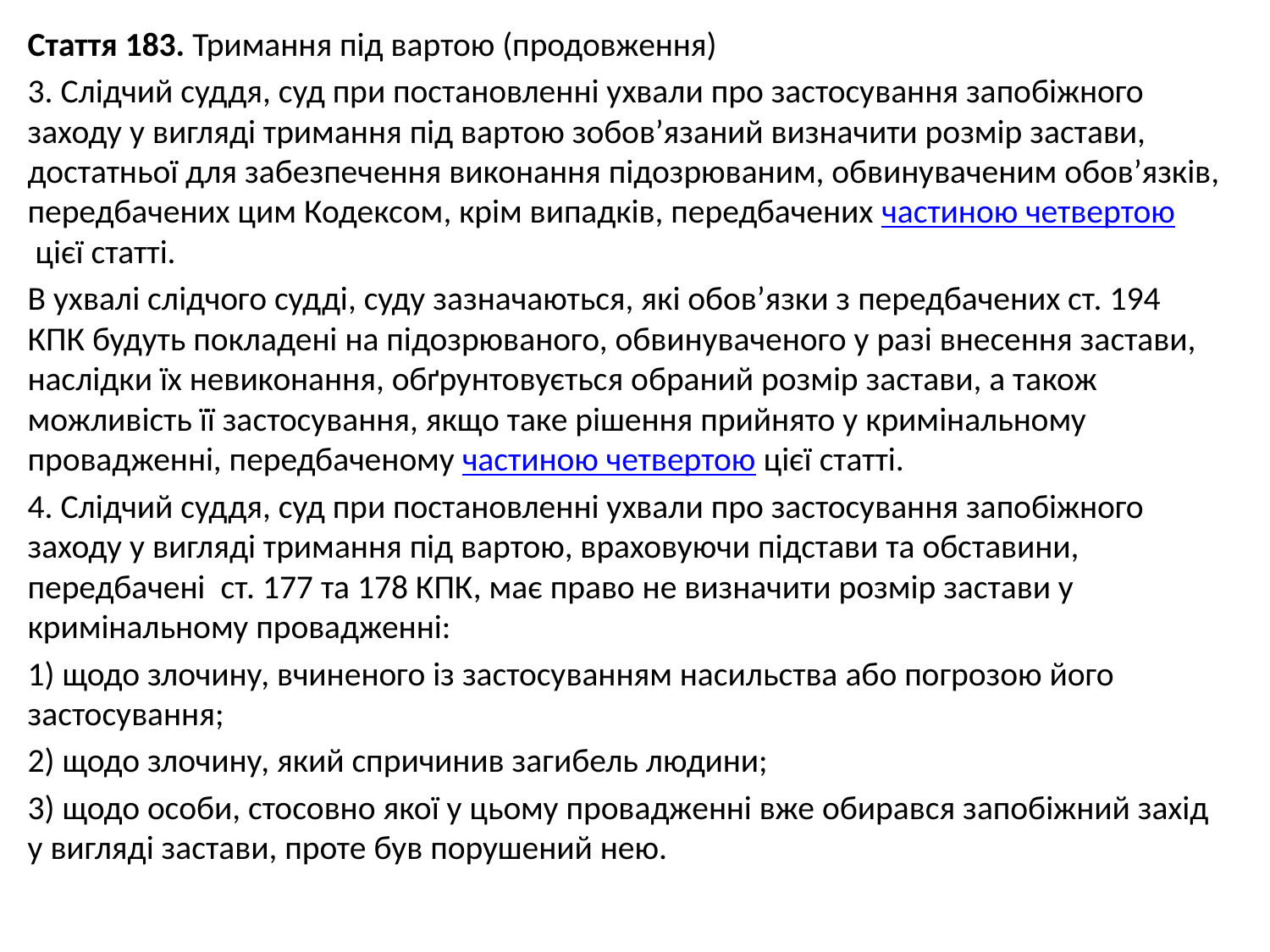

Стаття 183. Тримання під вартою (продовження)
3. Слідчий суддя, суд при постановленні ухвали про застосування запобіжного заходу у вигляді тримання під вартою зобов’язаний визначити розмір застави, достатньої для забезпечення виконання підозрюваним, обвинуваченим обов’язків, передбачених цим Кодексом, крім випадків, передбачених частиною четвертою цієї статті.
В ухвалі слідчого судді, суду зазначаються, які обов’язки з передбачених ст. 194 КПК будуть покладені на підозрюваного, обвинуваченого у разі внесення застави, наслідки їх невиконання, обґрунтовується обраний розмір застави, а також можливість її застосування, якщо таке рішення прийнято у кримінальному провадженні, передбаченому частиною четвертою цієї статті.
4. Слідчий суддя, суд при постановленні ухвали про застосування запобіжного заходу у вигляді тримання під вартою, враховуючи підстави та обставини, передбачені  ст. 177 та 178 КПК, має право не визначити розмір застави у кримінальному провадженні:
1) щодо злочину, вчиненого із застосуванням насильства або погрозою його застосування;
2) щодо злочину, який спричинив загибель людини;
3) щодо особи, стосовно якої у цьому провадженні вже обирався запобіжний захід у вигляді застави, проте був порушений нею.